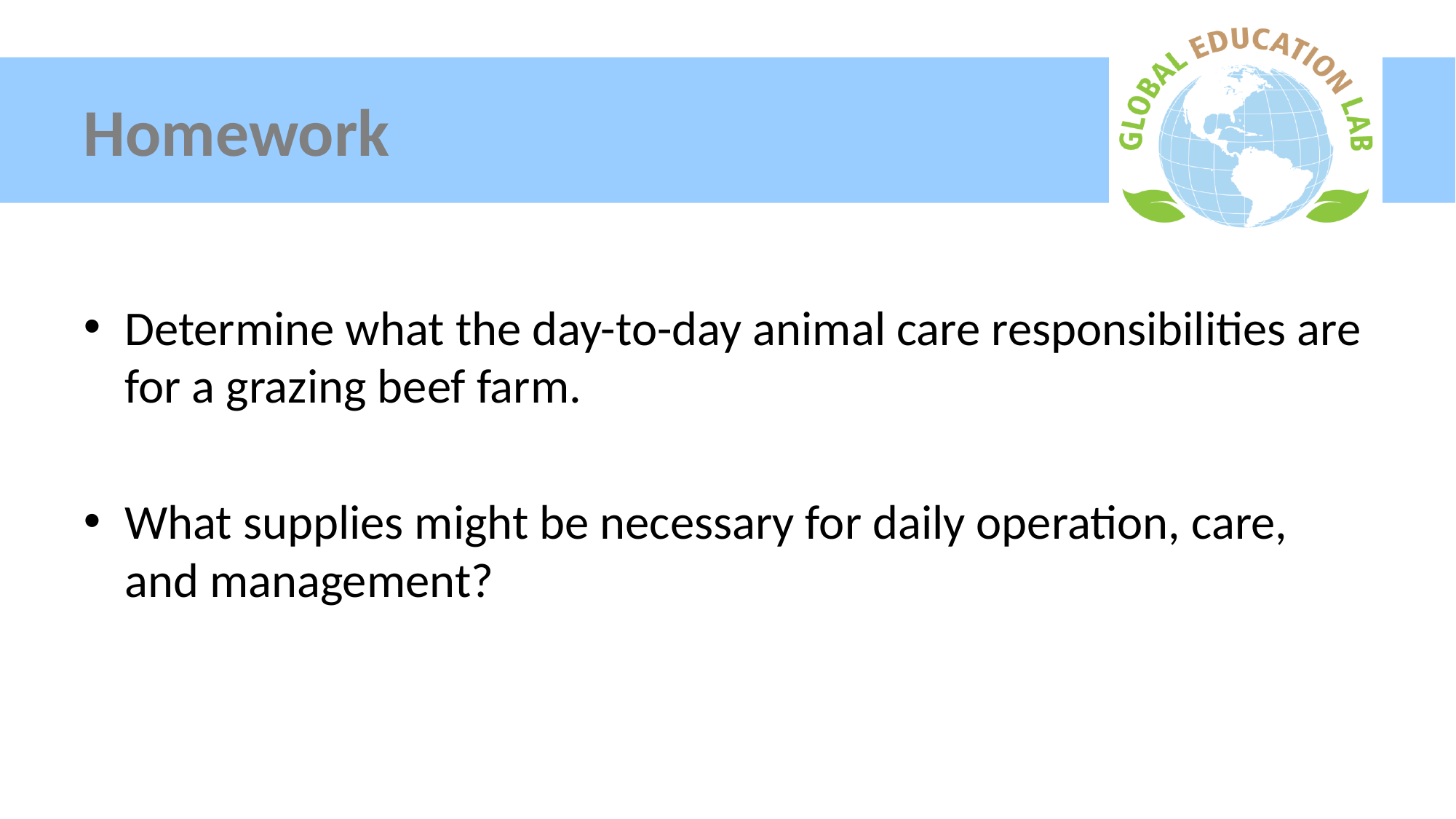

# Homework

Determine what the day-to-day animal care responsibilities are for a grazing beef farm.

What supplies might be necessary for daily operation, care, and management?